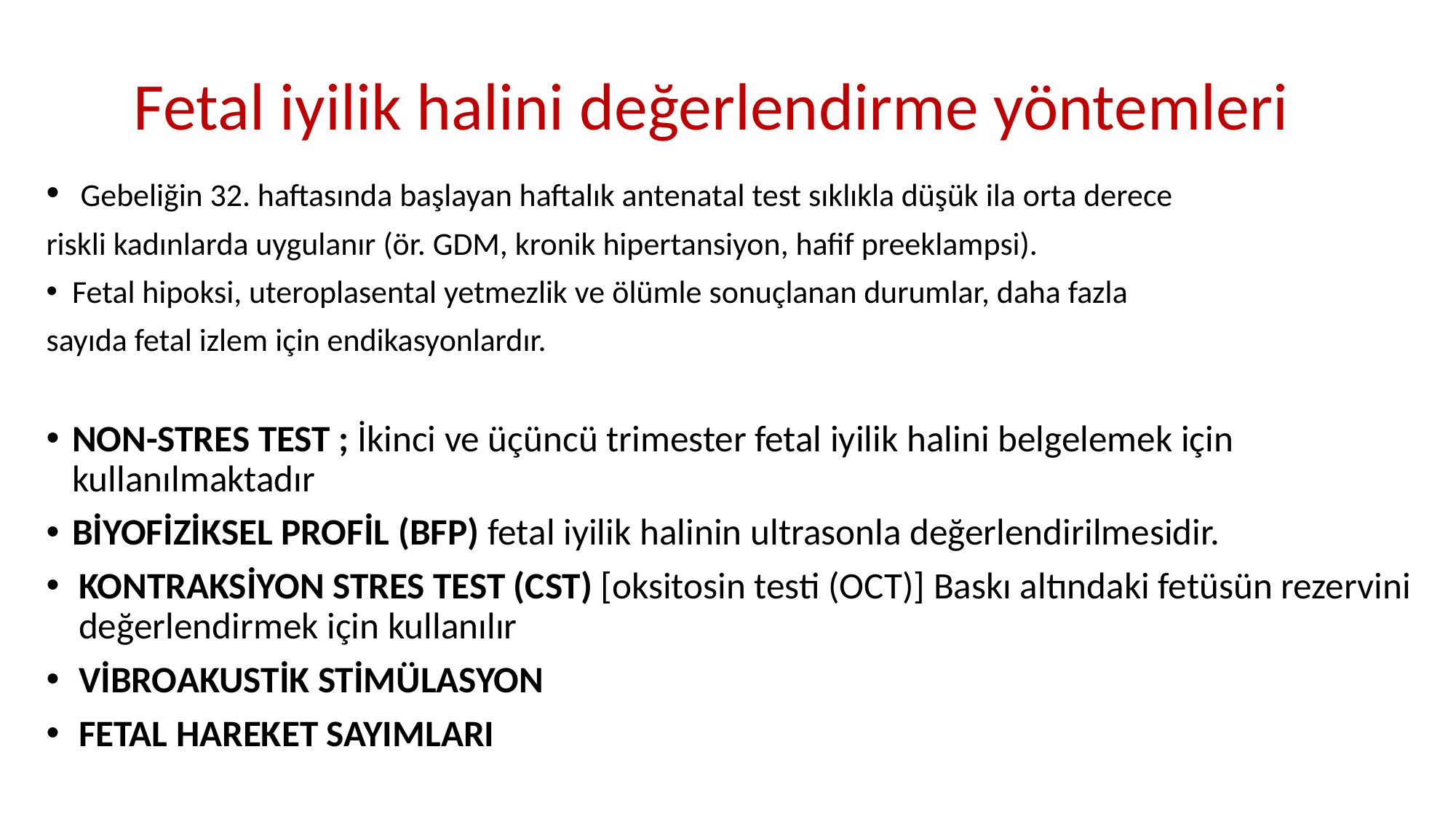

# Fetal iyilik halini değerlendirme yöntemleri
 Gebeliğin 32. haftasında başlayan haftalık antenatal test sıklıkla düşük ila orta derece
riskli kadınlarda uygulanır (ör. GDM, kronik hipertansiyon, hafif preeklampsi).
Fetal hipoksi, uteroplasental yetmezlik ve ölümle sonuçlanan durumlar, daha fazla
sayıda fetal izlem için endikasyonlardır.

NON-STRES TEST ; İkinci ve üçüncü trimester fetal iyilik halini belgelemek için kullanılmaktadır
BİYOFİZİKSEL PROFİL (BFP) fetal iyilik halinin ultrasonla değerlendirilmesidir.
KONTRAKSİYON STRES TEST (CST) [oksitosin testi (OCT)] Baskı altındaki fetüsün rezervini değerlendirmek için kullanılır
VİBROAKUSTİK STİMÜLASYON
FETAL HAREKET SAYIMLARI